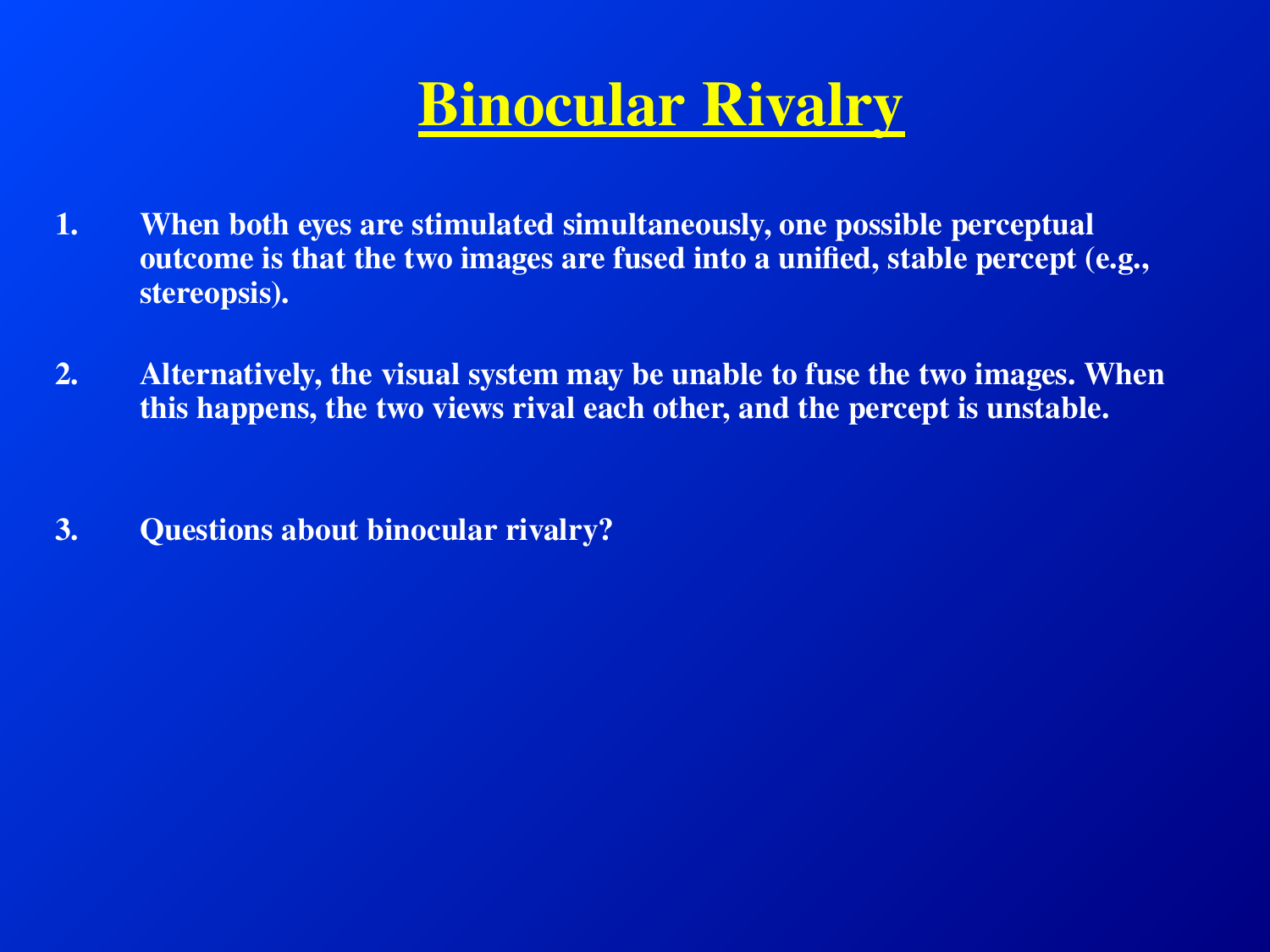

# Binocular Rivalry
When both eyes are stimulated simultaneously, one possible perceptual outcome is that the two images are fused into a unified, stable percept (e.g., stereopsis).

Alternatively, the visual system may be unable to fuse the two images. When this happens, the two views rival each other, and the percept is unstable.

Questions about binocular rivalry?